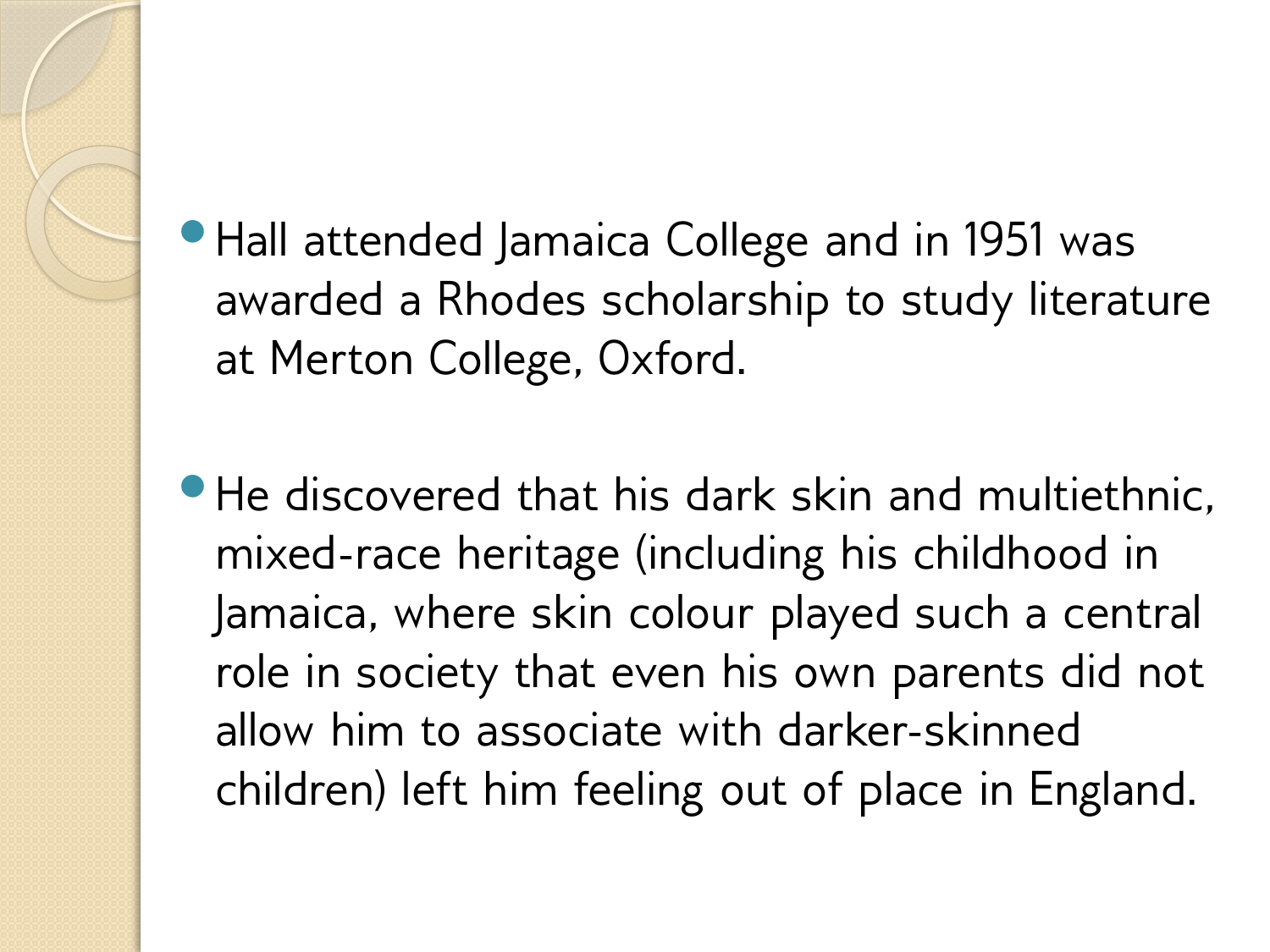

#
Hall attended Jamaica College and in 1951 was awarded a Rhodes scholarship to study literature at Merton College, Oxford.

He discovered that his dark skin and multiethnic, mixed-race heritage (including his childhood in Jamaica, where skin colour played such a central role in society that even his own parents did not allow him to associate with darker-skinned children) left him feeling out of place in England.